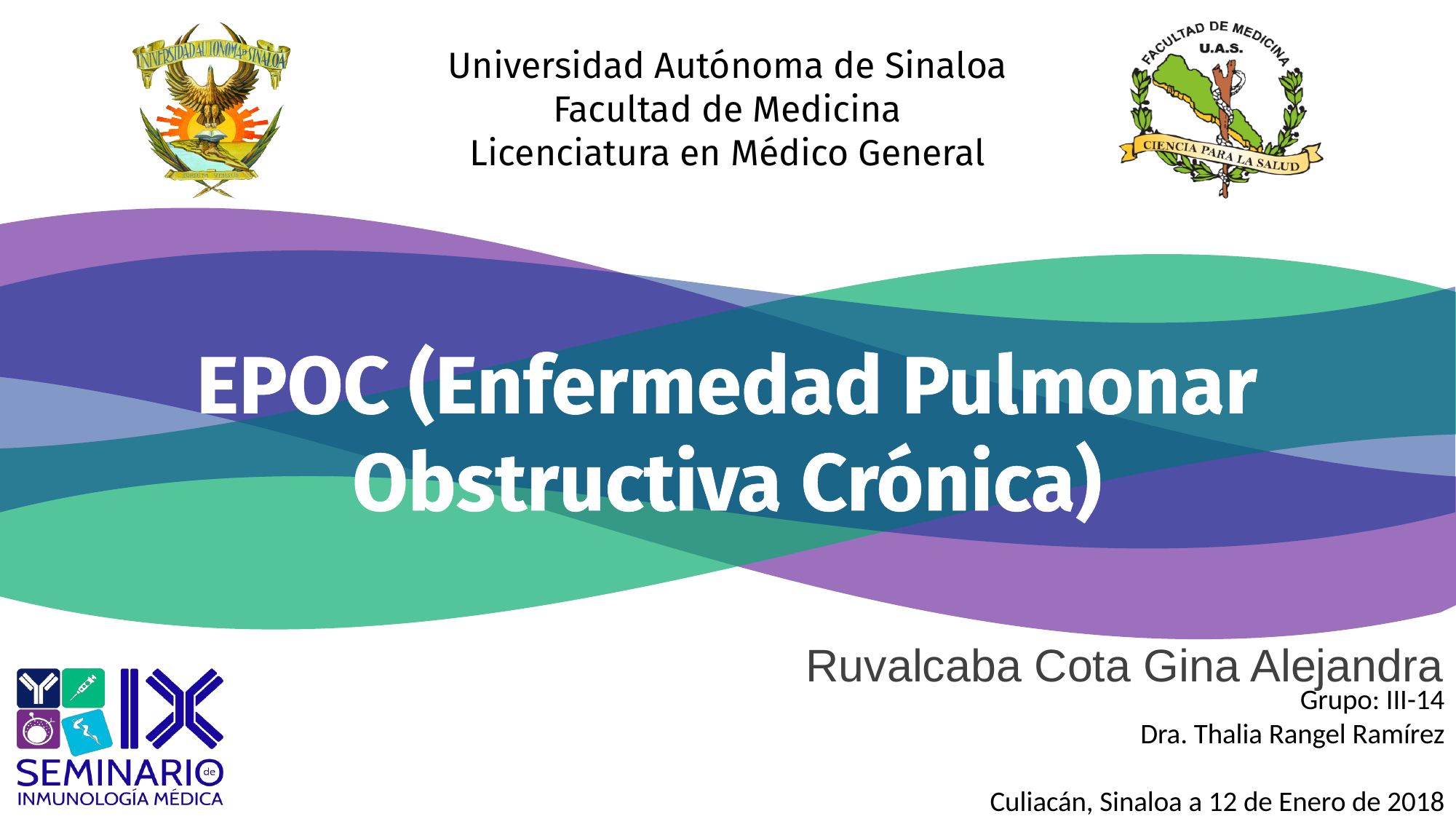

# EPOC (Enfermedad Pulmonar Obstructiva Crónica)
Ruvalcaba Cota Gina Alejandra
Grupo: III-14
Dra. Thalia Rangel Ramírez

Culiacán, Sinaloa a 12 de Enero de 2018